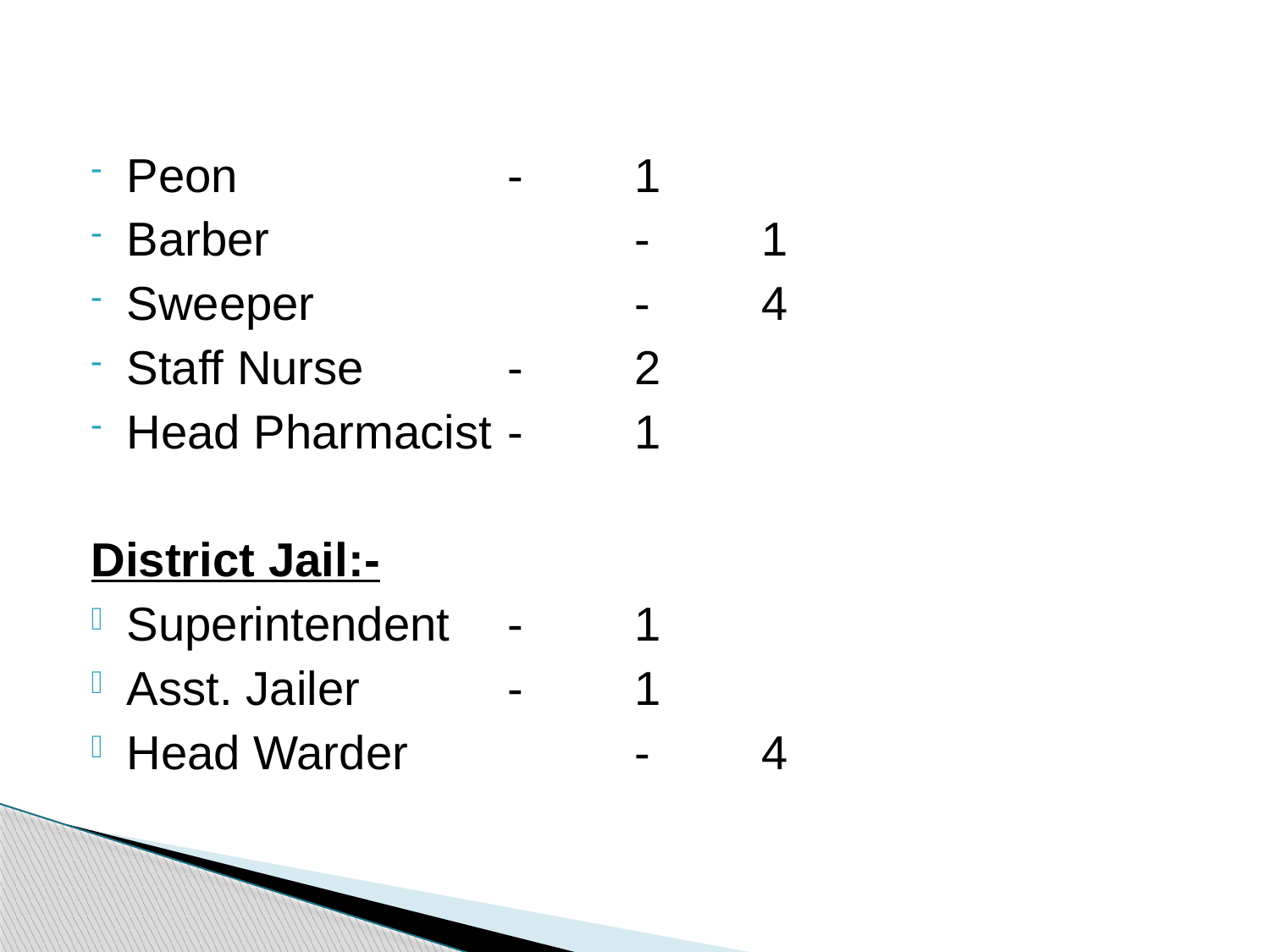

Peon			-	1
Barber			-	1
Sweeper			-	4
Staff Nurse		-	2
Head Pharmacist	-	1

District Jail:-
Superintendent	-	1
Asst. Jailer		-	1
Head Warder		-	4